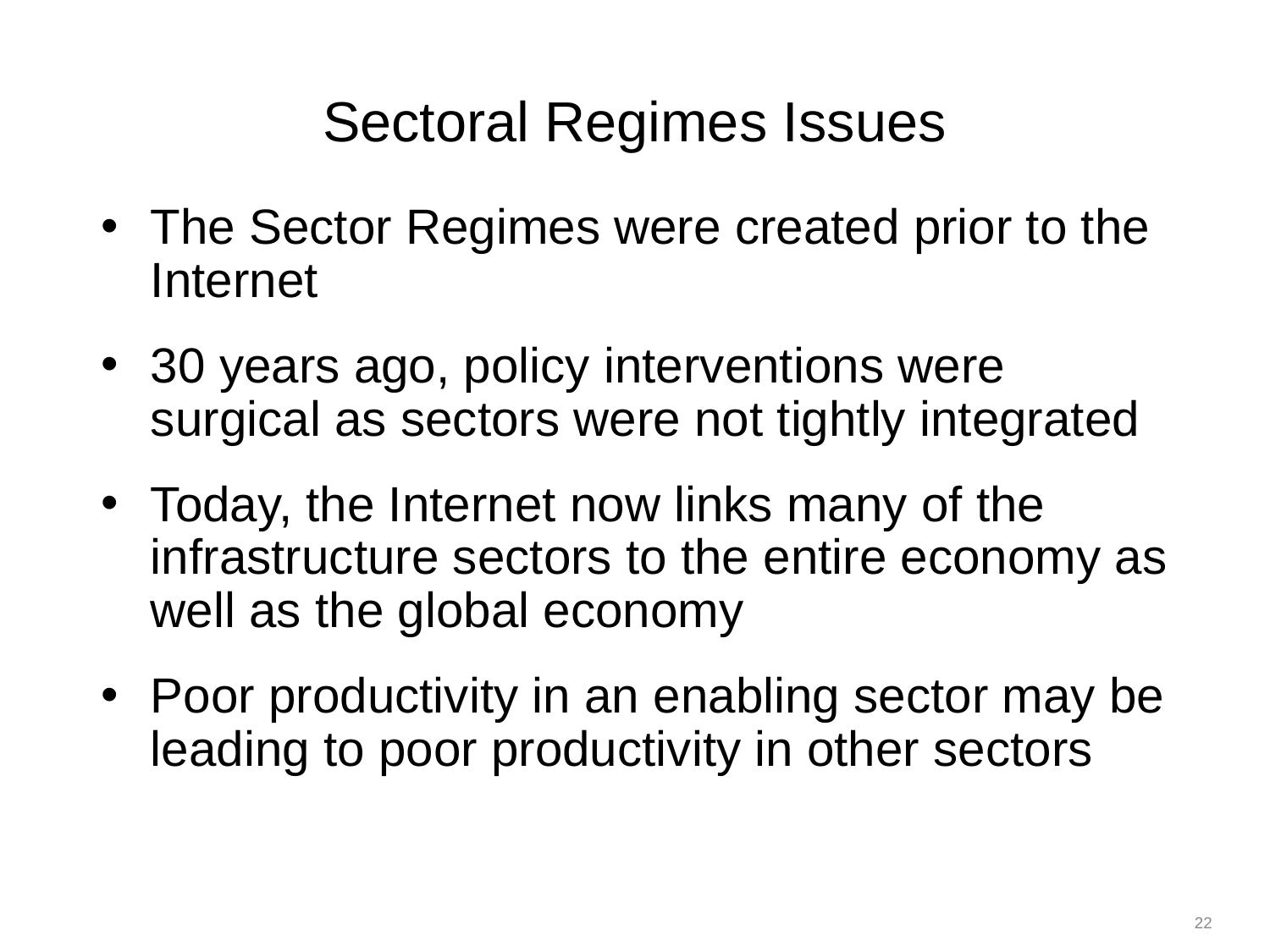

# Sectoral Regimes Issues
The Sector Regimes were created prior to the Internet
30 years ago, policy interventions were surgical as sectors were not tightly integrated
Today, the Internet now links many of the infrastructure sectors to the entire economy as well as the global economy
Poor productivity in an enabling sector may be leading to poor productivity in other sectors

22